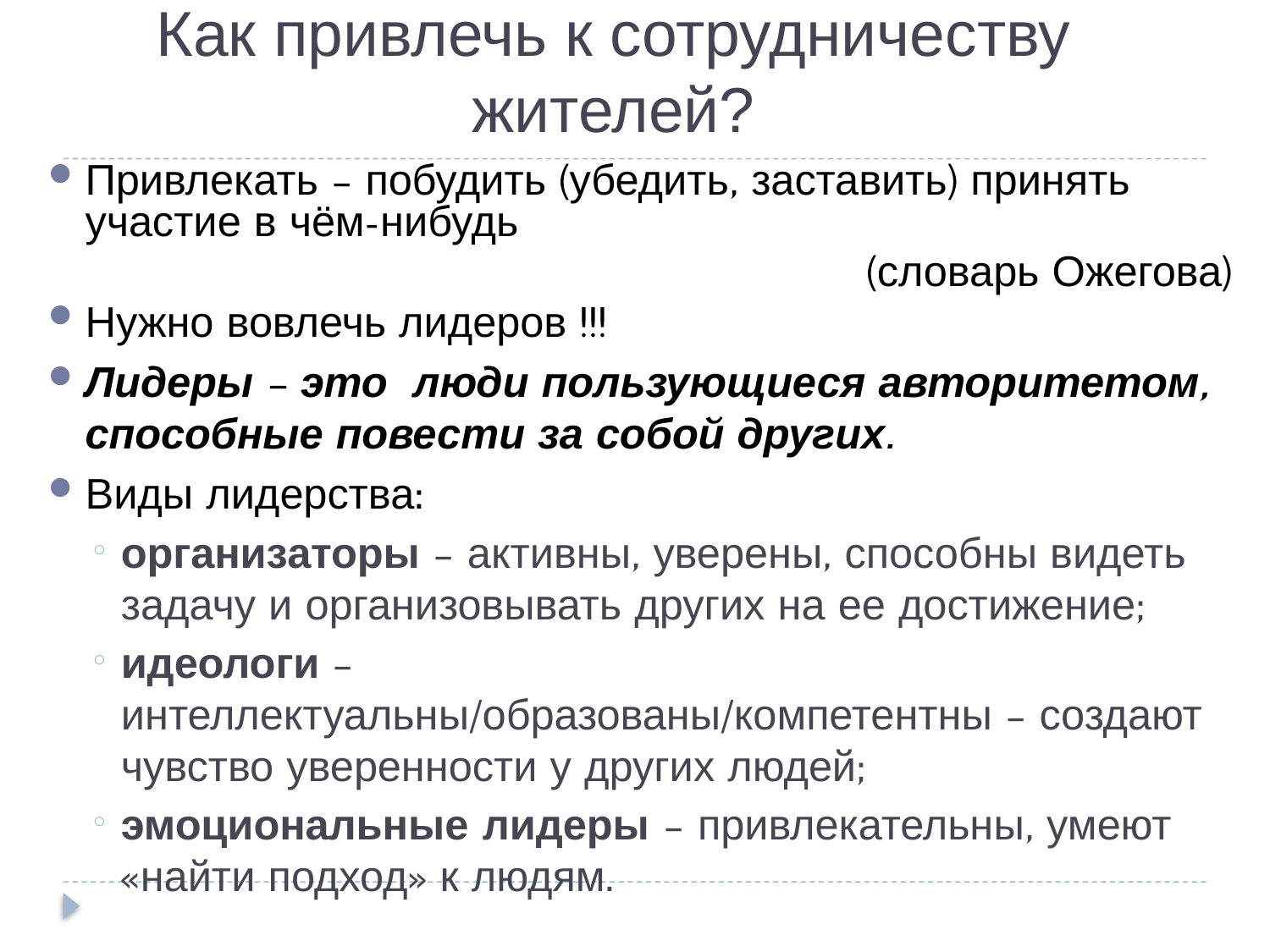

# Как привлечь к сотрудничеству жителей?
Привлекать – побудить (убедить, заставить) принять участие в чём-нибудь
(словарь Ожегова)
Нужно вовлечь лидеров !!!
Лидеры – это  люди пользующиеся авторитетом, способные повести за собой других.
Виды лидерства:
организаторы – активны, уверены, способны видеть задачу и организовывать других на ее достижение;
идеологи – интеллектуальны/образованы/компетентны – создают чувство уверенности у других людей;
эмоциональные лидеры – привлекательны, умеют «найти подход» к людям.